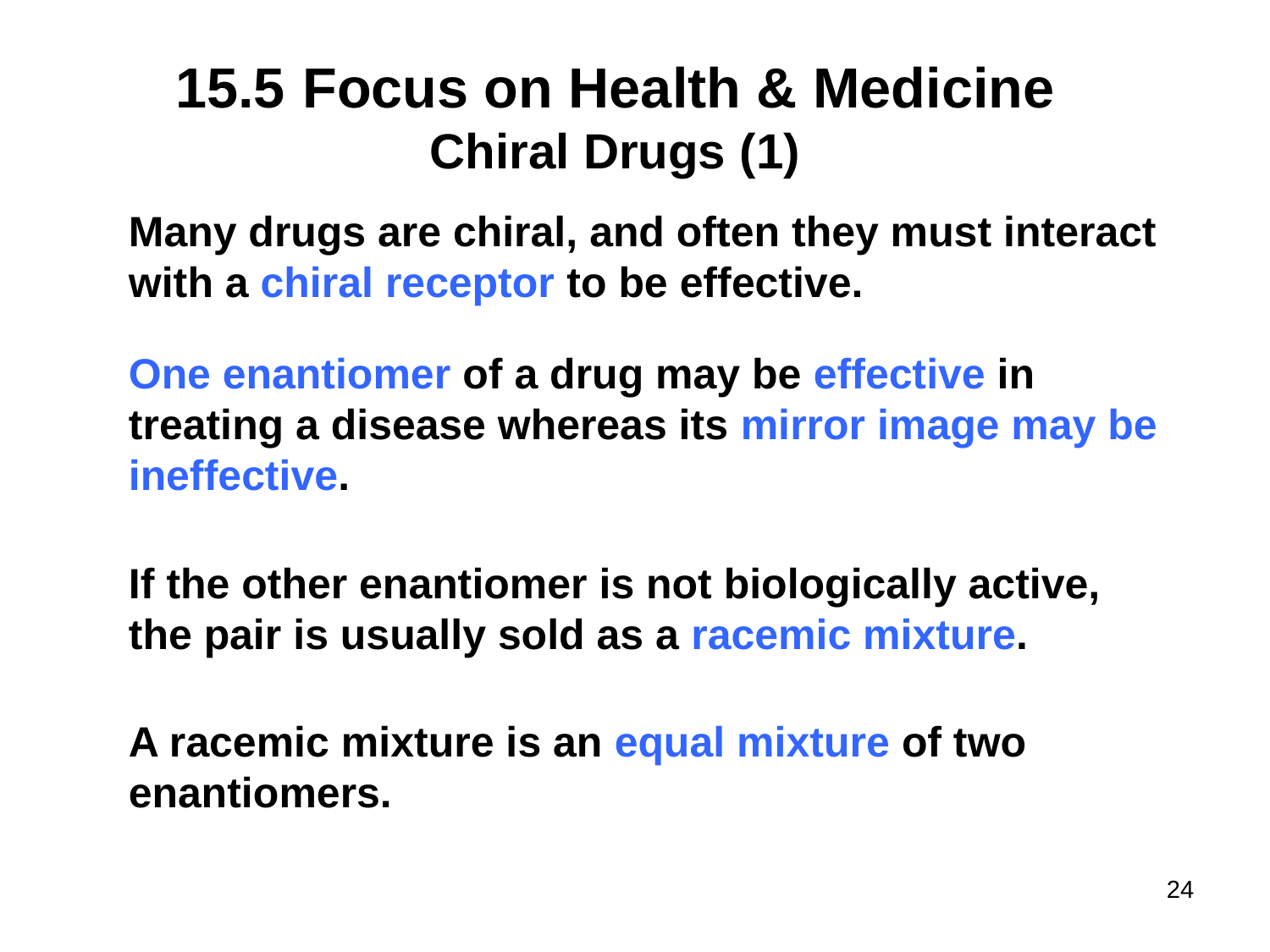

# 15.5	Focus on Health & Medicine Chiral Drugs (1)
Many drugs are chiral, and often they must interact with a chiral receptor to be effective.
One enantiomer of a drug may be effective in treating a disease whereas its mirror image may be ineffective.
If the other enantiomer is not biologically active, the pair is usually sold as a racemic mixture.
A racemic mixture is an equal mixture of two enantiomers.